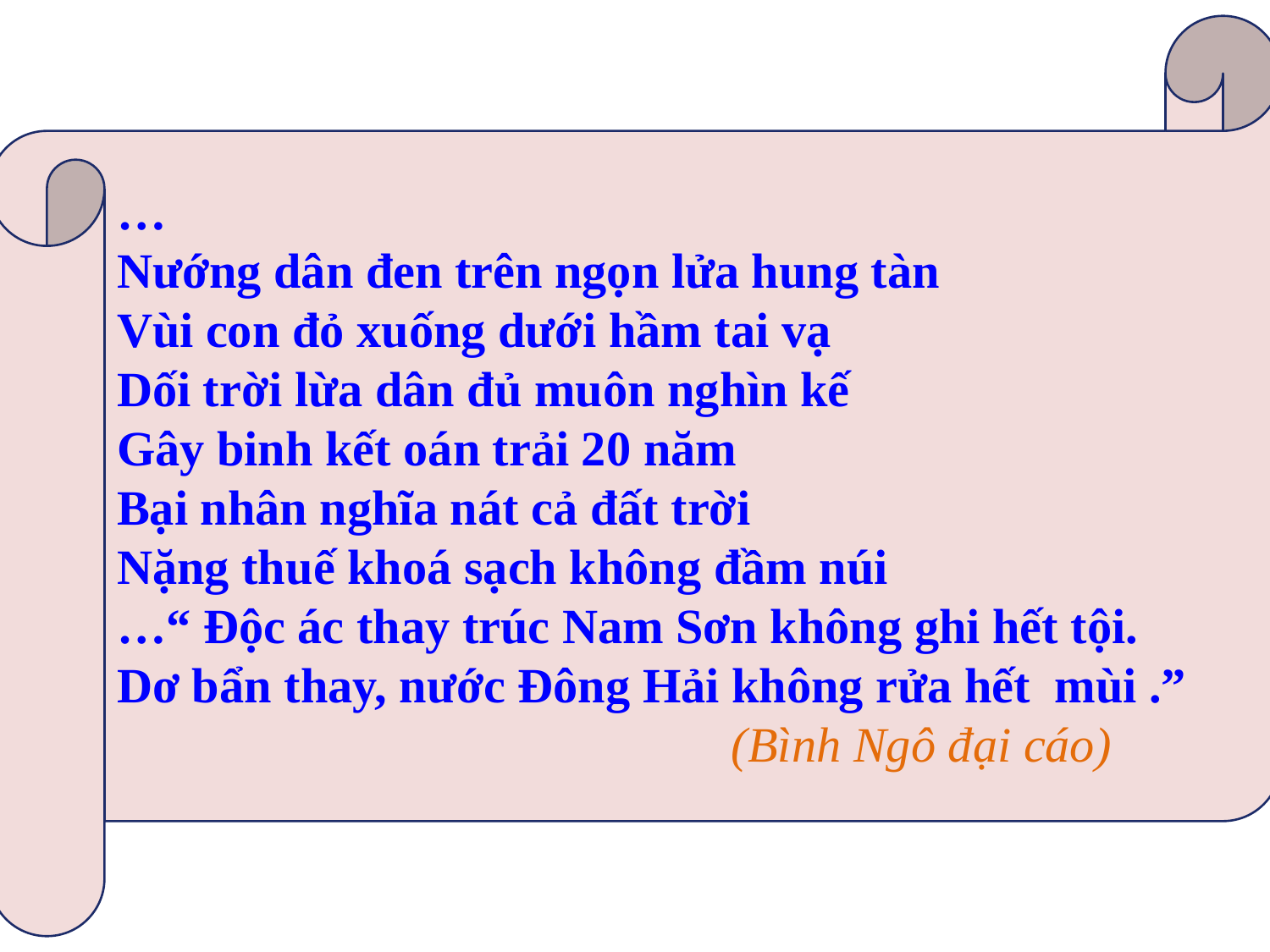

…
Nướng dân đen trên ngọn lửa hung tàn
Vùi con đỏ xuống dưới hầm tai vạ
Dối trời lừa dân đủ muôn nghìn kế
Gây binh kết oán trải 20 năm
Bại nhân nghĩa nát cả đất trời
Nặng thuế khoá sạch không đầm núi
…“ Độc ác thay trúc Nam Sơn không ghi hết tội.
Dơ bẩn thay, nước Đông Hải không rửa hết  mùi .”
                                          (Bình Ngô đại cáo)